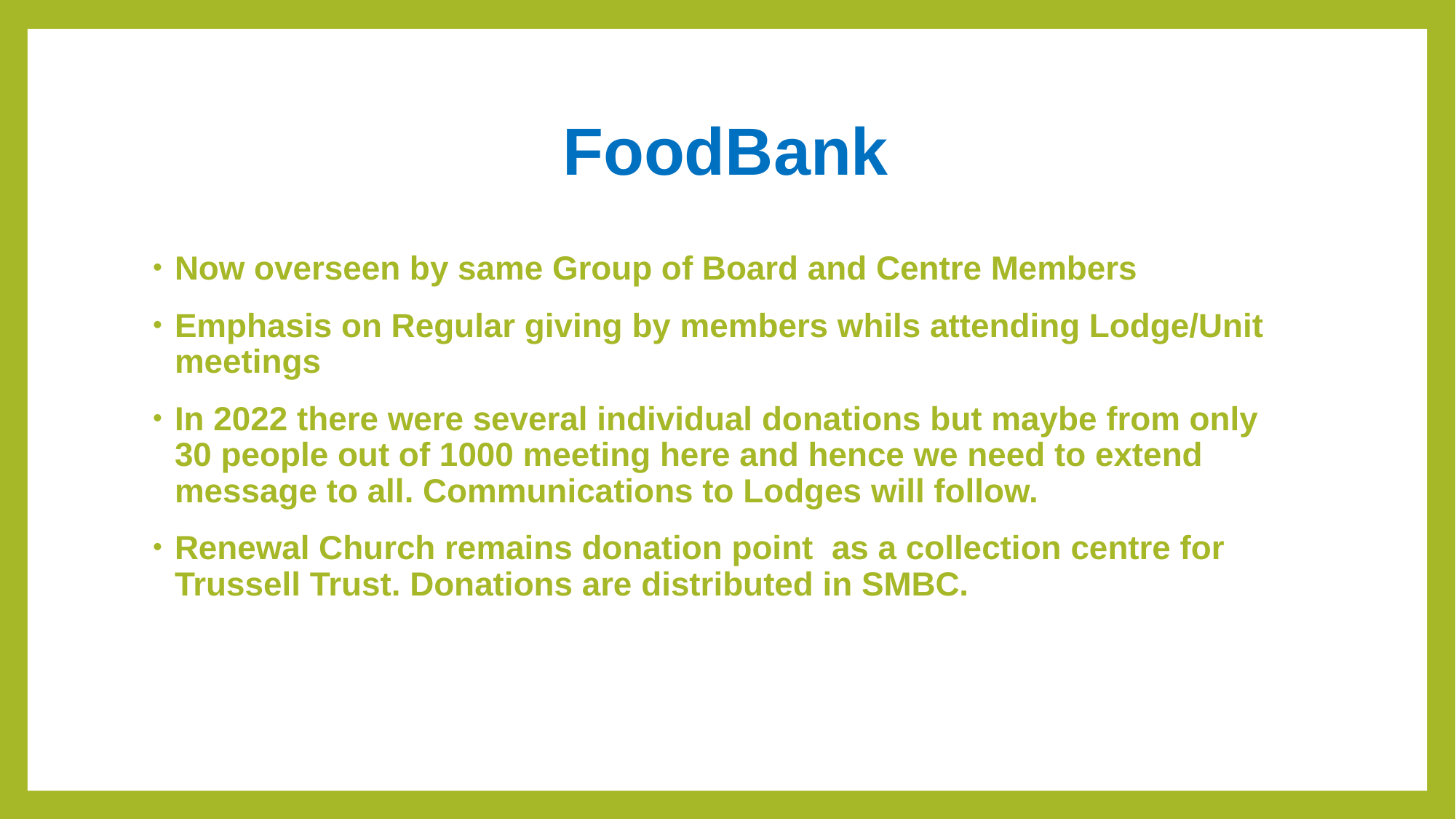

# FoodBank
Now overseen by same Group of Board and Centre Members
Emphasis on Regular giving by members whils attending Lodge/Unit meetings
In 2022 there were several individual donations but maybe from only 30 people out of 1000 meeting here and hence we need to extend message to all. Communications to Lodges will follow.
Renewal Church remains donation point  as a collection centre for Trussell Trust. Donations are distributed in SMBC.